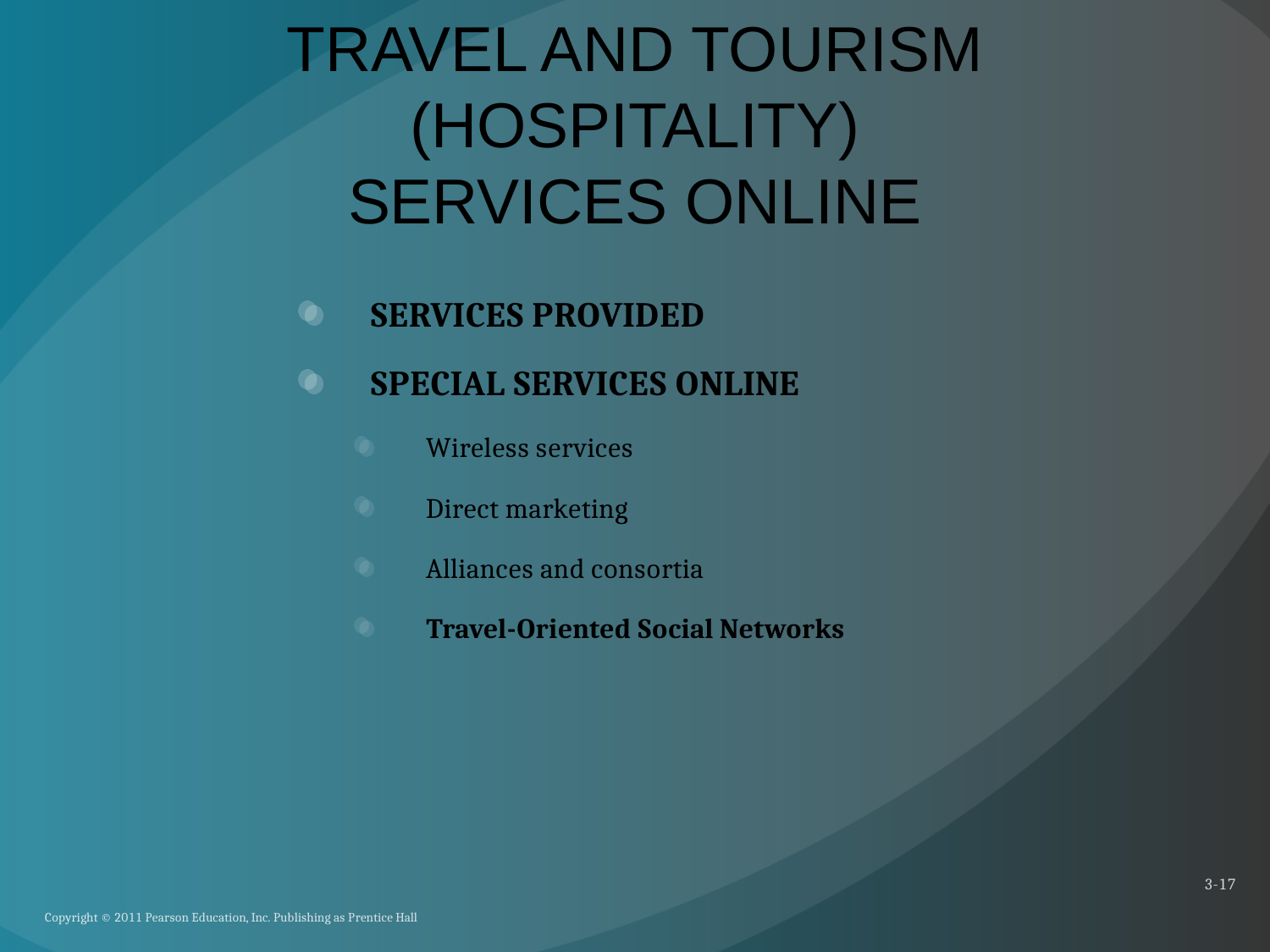

# TRAVEL AND TOURISM (HOSPITALITY) SERVICES ONLINE
SERVICES PROVIDED
SPECIAL SERVICES ONLINE
Wireless services
Direct marketing
Alliances and consortia
Travel-Oriented Social Networks
3-17
Copyright © 2011 Pearson Education, Inc. Publishing as Prentice Hall